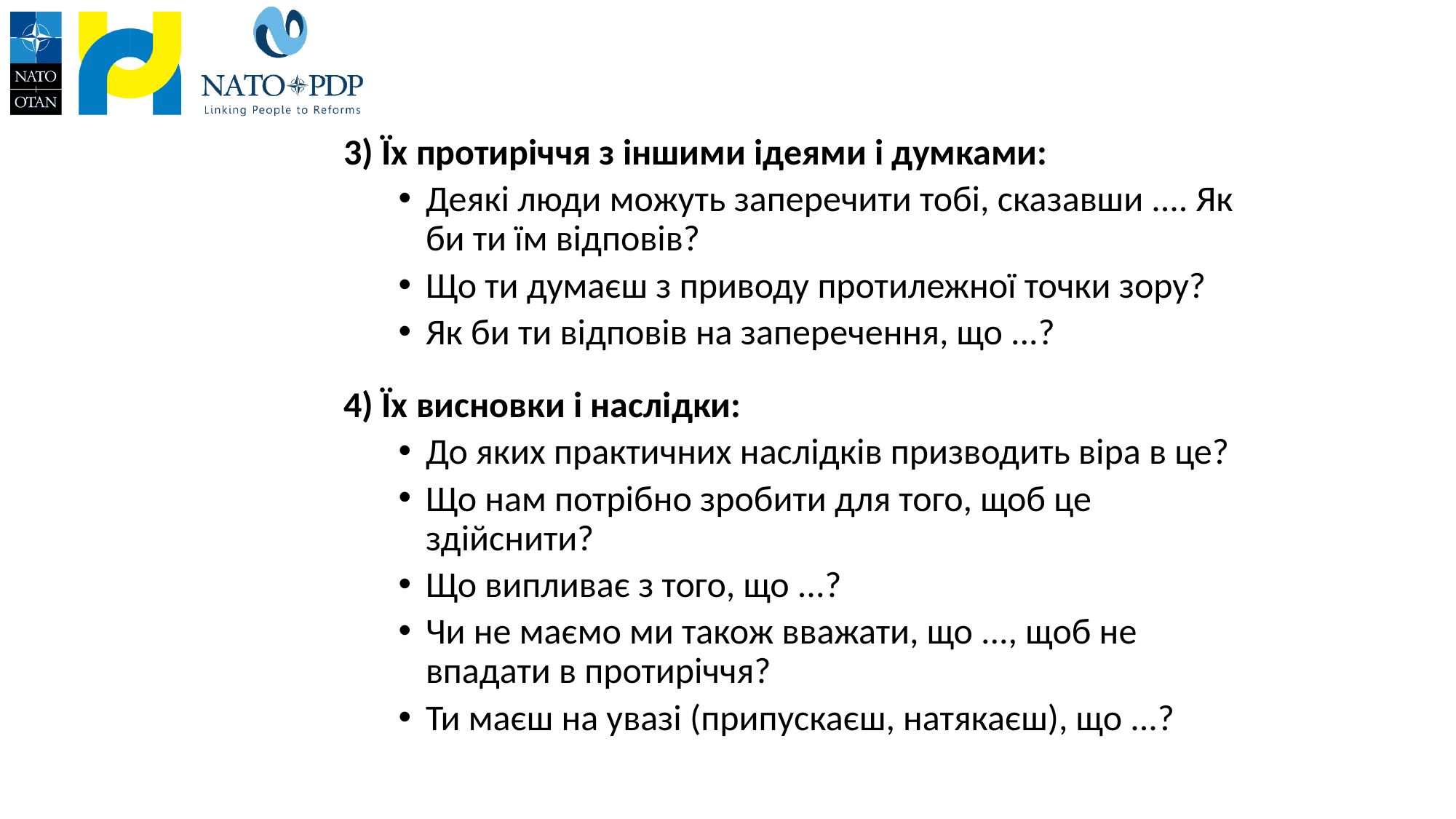

3) Їх протиріччя з іншими ідеями і думками:
Деякі люди можуть заперечити тобі, сказавши .... Як би ти їм відповів?
Що ти думаєш з приводу протилежної точки зору?
Як би ти відповів на заперечення, що ...?
4) Їх висновки і наслідки:
До яких практичних наслідків призводить віра в це?
Що нам потрібно зробити для того, щоб це здійснити?
Що випливає з того, що ...?
Чи не маємо ми також вважати, що ..., щоб не впадати в протиріччя?
Ти маєш на увазі (припускаєш, натякаєш), що ...?